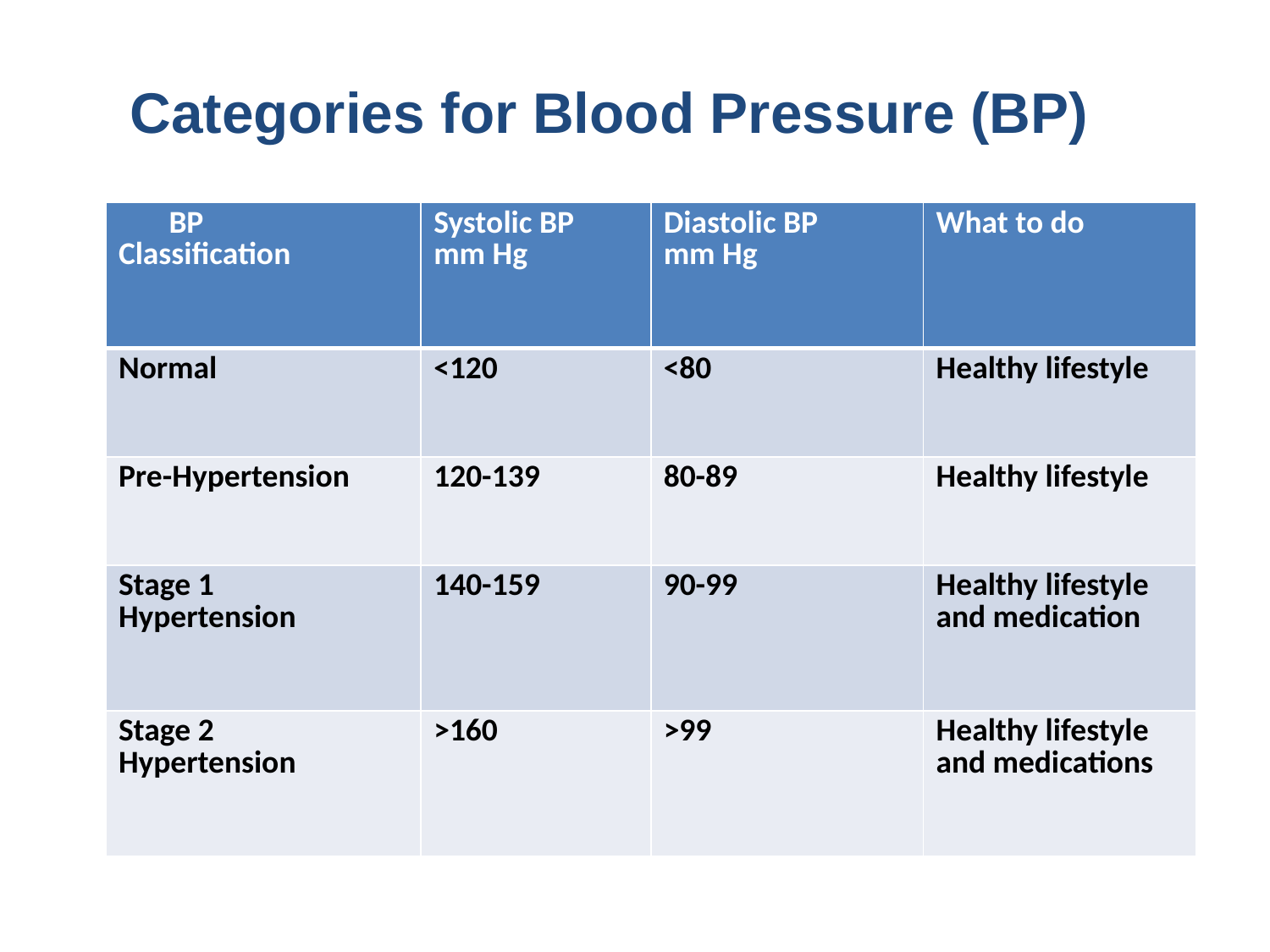

# Categories for Blood Pressure (BP)
| BP Classification | Systolic BP mm Hg | Diastolic BP mm Hg | What to do |
| --- | --- | --- | --- |
| Normal | <120 | <80 | Healthy lifestyle |
| Pre-Hypertension | 120-139 | 80-89 | Healthy lifestyle |
| Stage 1 Hypertension | 140-159 | 90-99 | Healthy lifestyle and medication |
| Stage 2 Hypertension | >160 | >99 | Healthy lifestyle and medications |